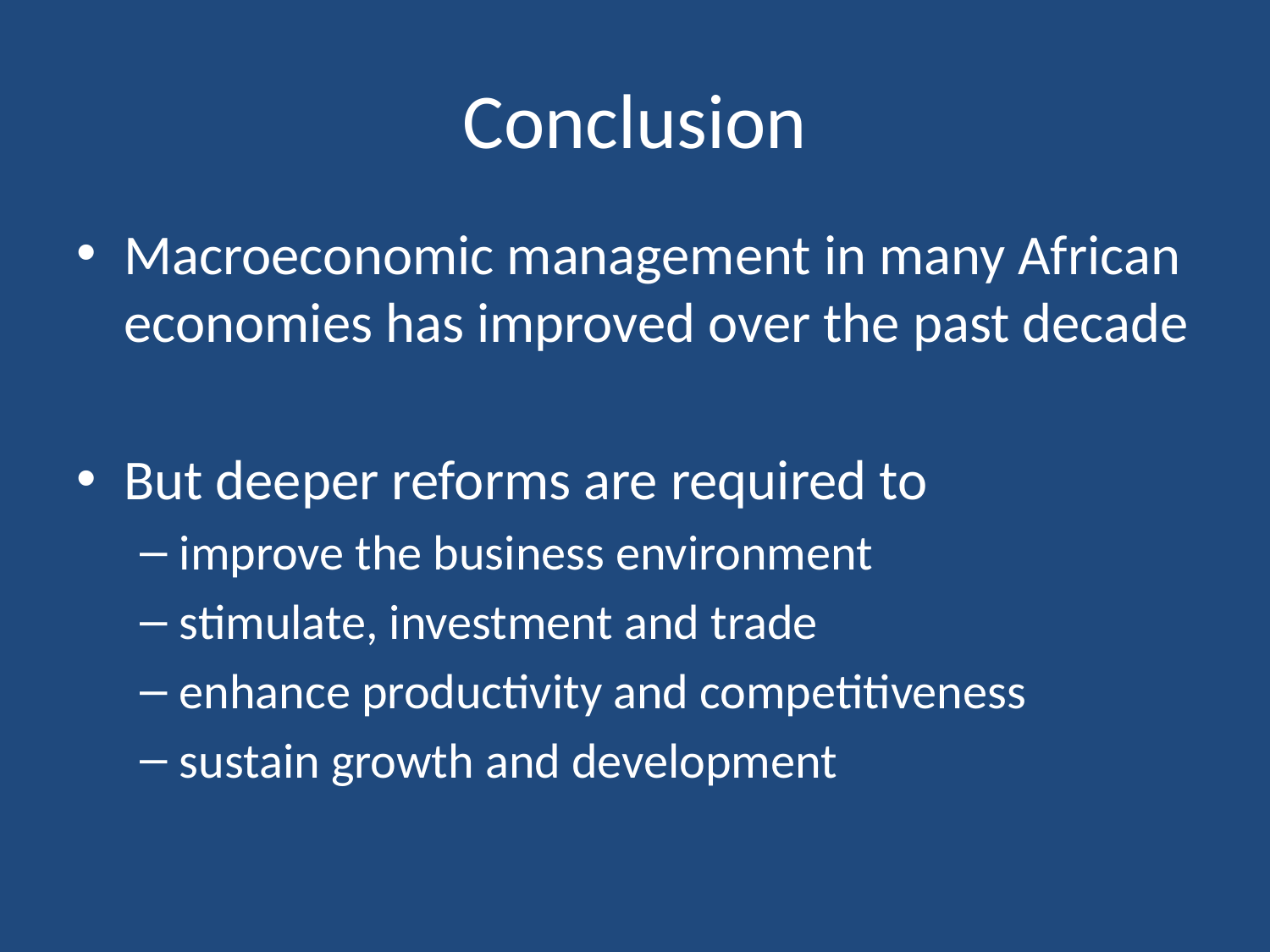

# Conclusion
Macroeconomic management in many African economies has improved over the past decade

But deeper reforms are required to
improve the business environment
stimulate, investment and trade
enhance productivity and competitiveness
sustain growth and development